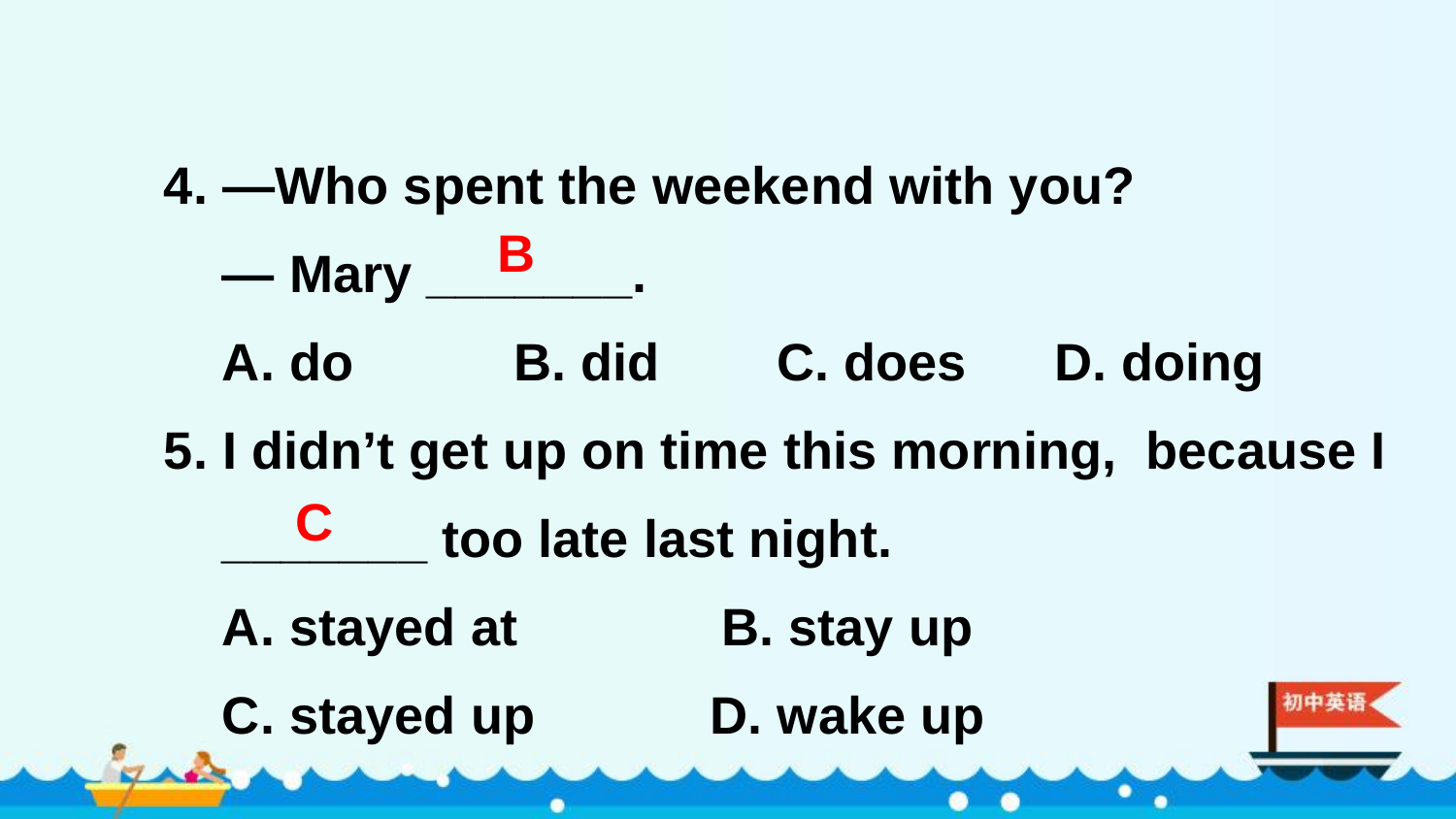

4. —Who spent the weekend with you?
    — Mary _______.
    A. do           B. did        C. does      D. doing
5. I didn’t get up on time this morning,  because I
    _______ too late last night.
    A. stayed at              B. stay up
    C. stayed up            D. wake up
B
C